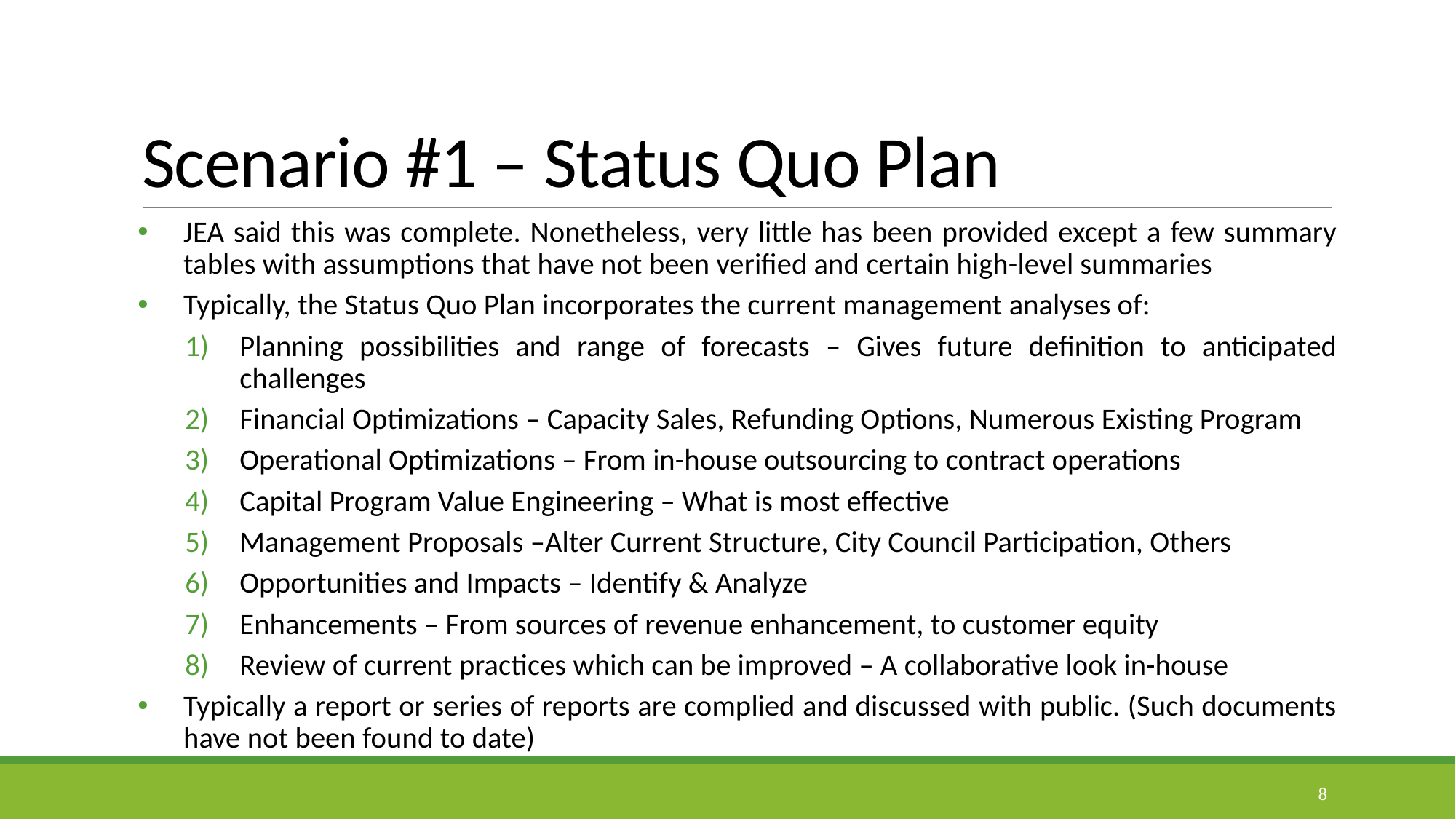

# Scenario #1 – Status Quo Plan
JEA said this was complete. Nonetheless, very little has been provided except a few summary tables with assumptions that have not been verified and certain high-level summaries
Typically, the Status Quo Plan incorporates the current management analyses of:
Planning possibilities and range of forecasts – Gives future definition to anticipated challenges
Financial Optimizations – Capacity Sales, Refunding Options, Numerous Existing Program
Operational Optimizations – From in-house outsourcing to contract operations
Capital Program Value Engineering – What is most effective
Management Proposals –Alter Current Structure, City Council Participation, Others
Opportunities and Impacts – Identify & Analyze
Enhancements – From sources of revenue enhancement, to customer equity
Review of current practices which can be improved – A collaborative look in-house
Typically a report or series of reports are complied and discussed with public. (Such documents have not been found to date)
8